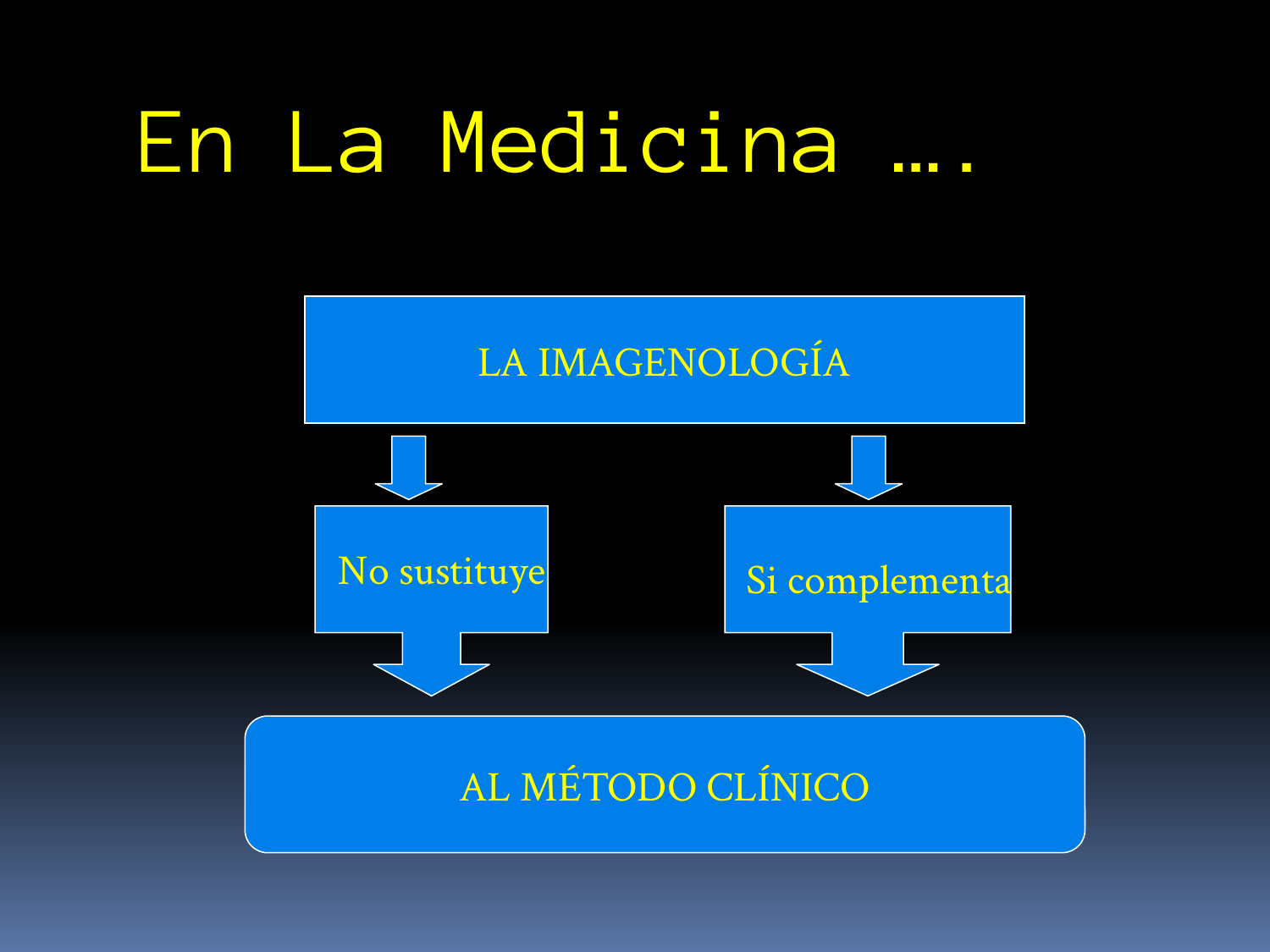

En La Medicina ….
LA IMAGENOLOGÍA

No sustituye
Si complementa
AL MÉTODO CLÍNICO